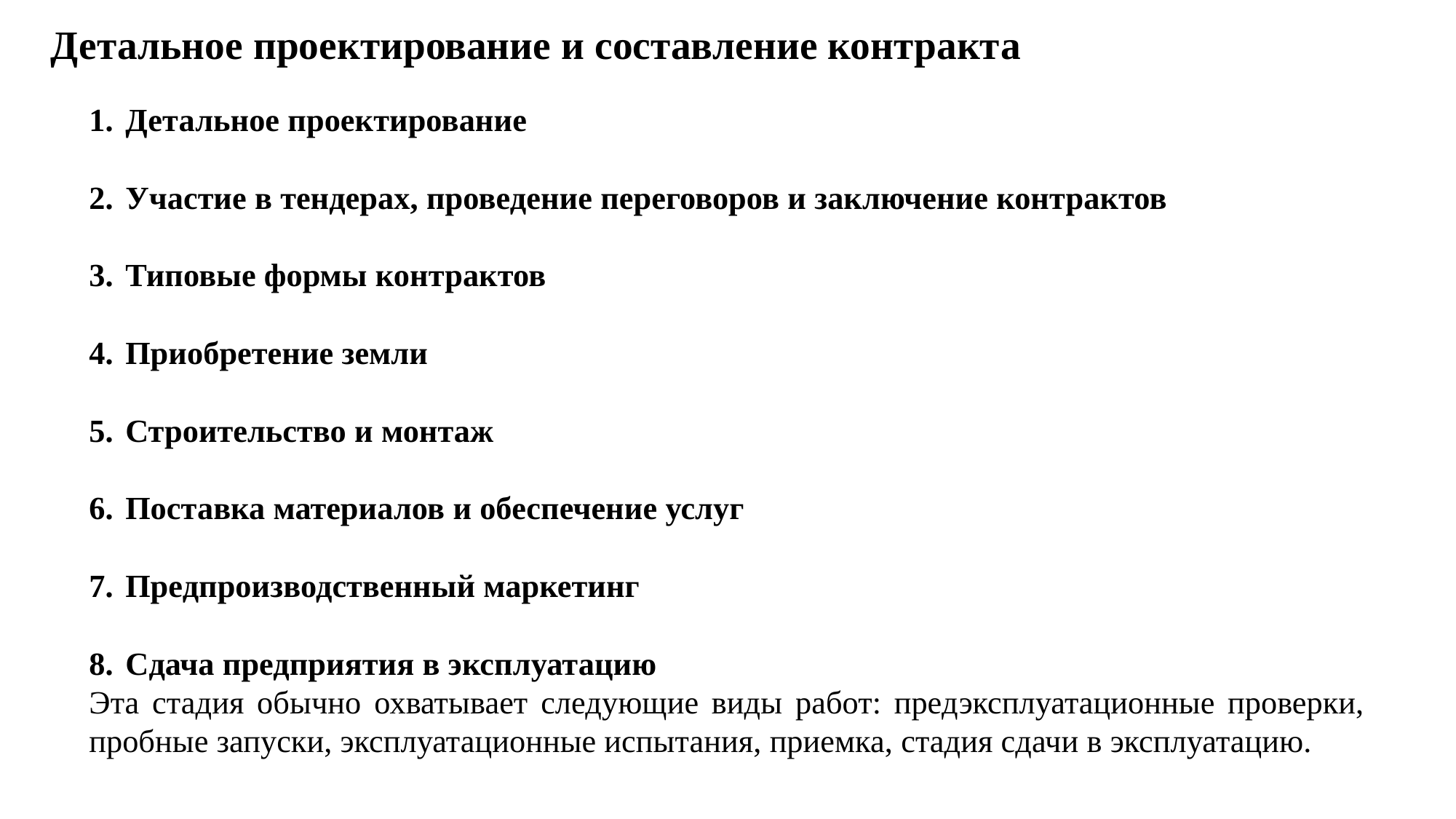

# Детальное проектирование и составление контракта
Детальное проектирование

Участие в тендерах, проведение переговоров и заключение контрактов

Типовые формы контрактов

Приобретение земли

Строительство и монтаж

Поставка материалов и обеспечение услуг

Предпроизводственный маркетинг

Сдача предприятия в эксплуатацию
Эта стадия обычно охватывает следующие виды работ: предэксплуатационные проверки, пробные запуски, эксплуатационные испытания, приемка, стадия сдачи в эксплуатацию.